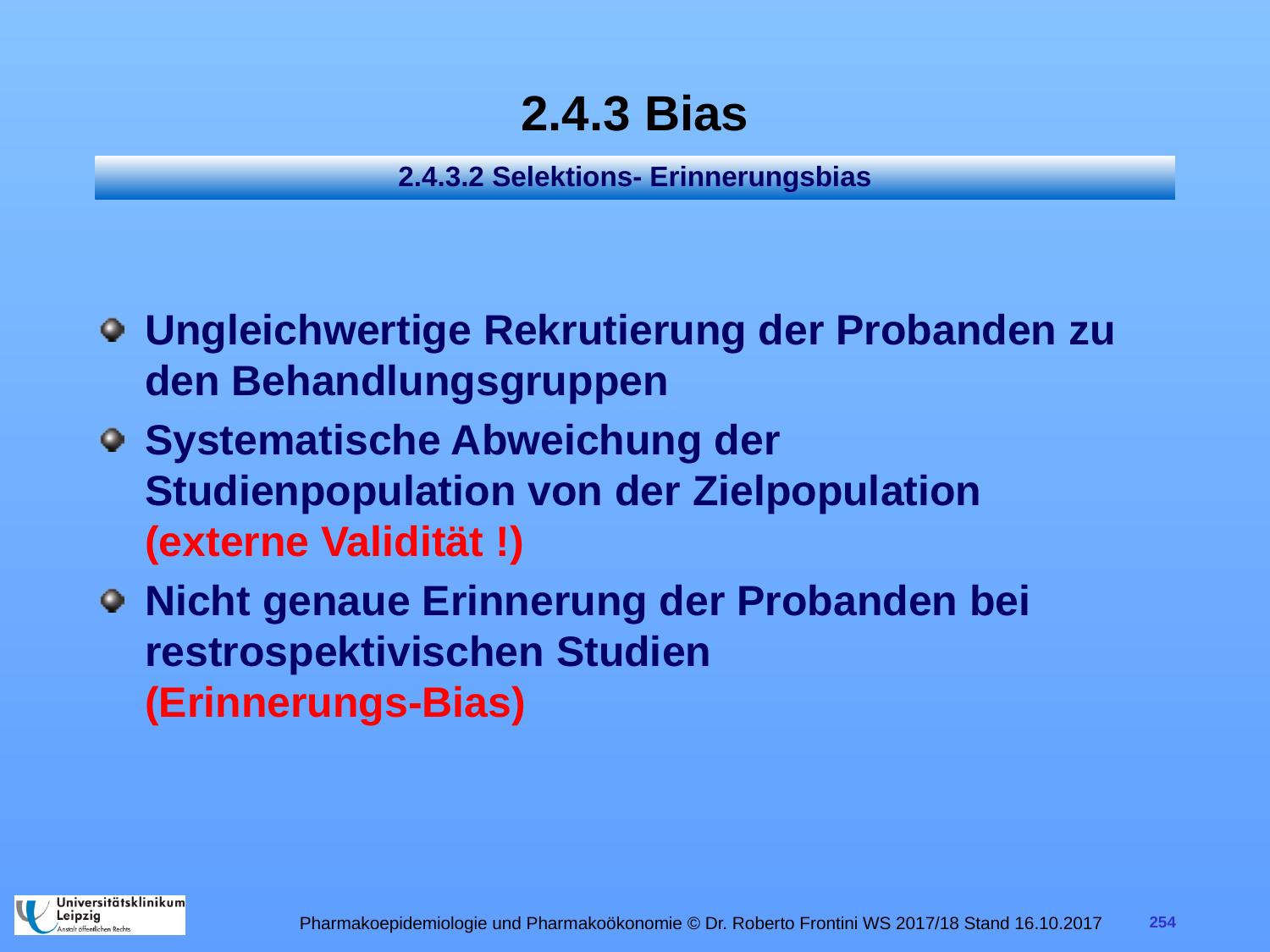

# 2.4.3 Bias
2.4.3.2 Selektions- Erinnerungsbias
Ungleichwertige Rekrutierung der Probanden zu den Behandlungsgruppen
Systematische Abweichung der Studienpopulation von der Zielpopulation
(externe Validität !)
Nicht genaue Erinnerung der Probanden bei restrospektivischen Studien
(Erinnerungs-Bias)

Pharmakoepidemiologie und Pharmakoökonomie © Dr. Roberto Frontini WS 2017/18 Stand 16.10.2017
254